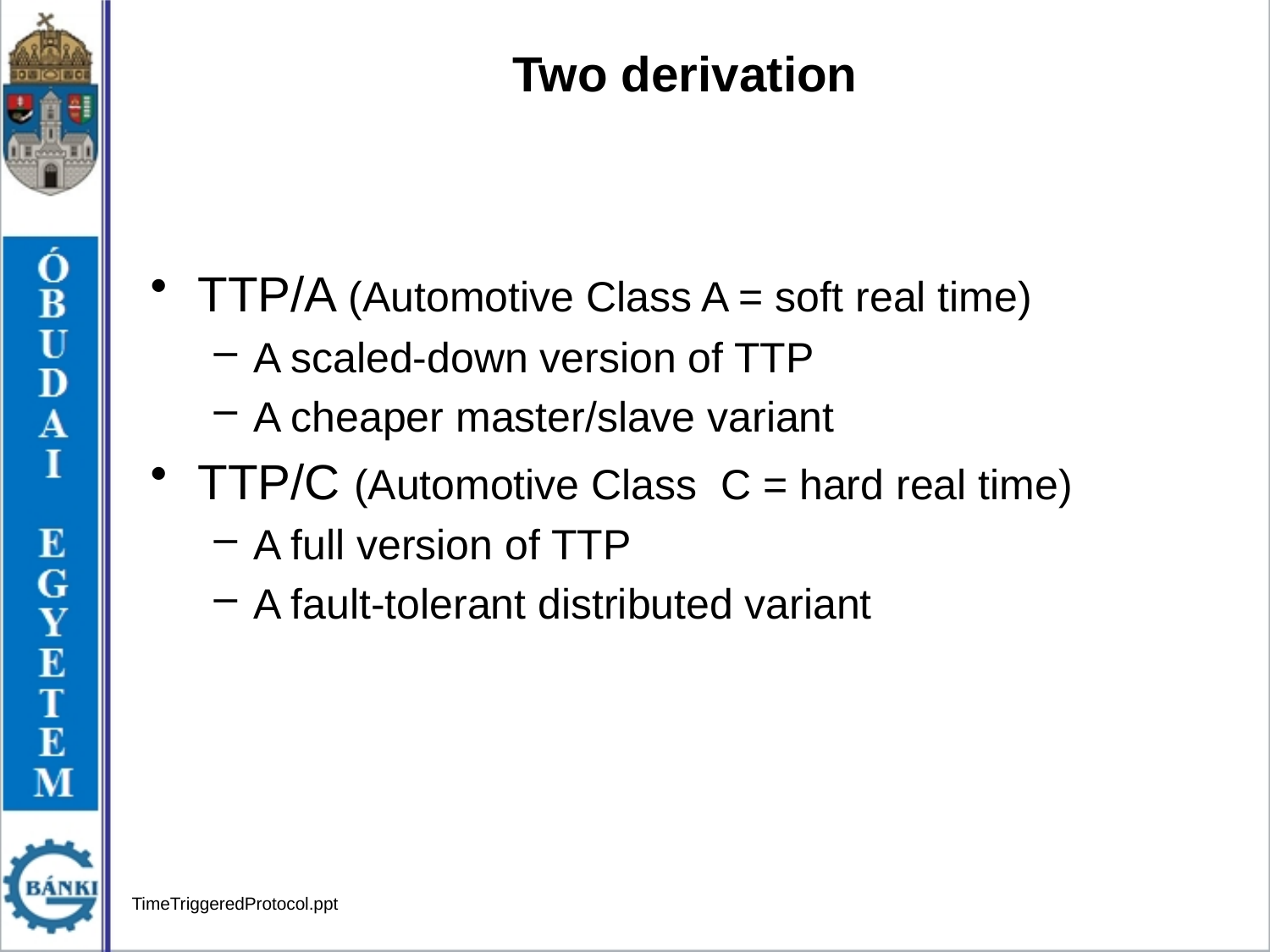

Two derivation
TTP/A (Automotive Class A = soft real time)
A scaled-down version of TTP
A cheaper master/slave variant
TTP/C (Automotive Class  C = hard real time)
A full version of TTP
A fault-tolerant distributed variant

TimeTriggeredProtocol.ppt